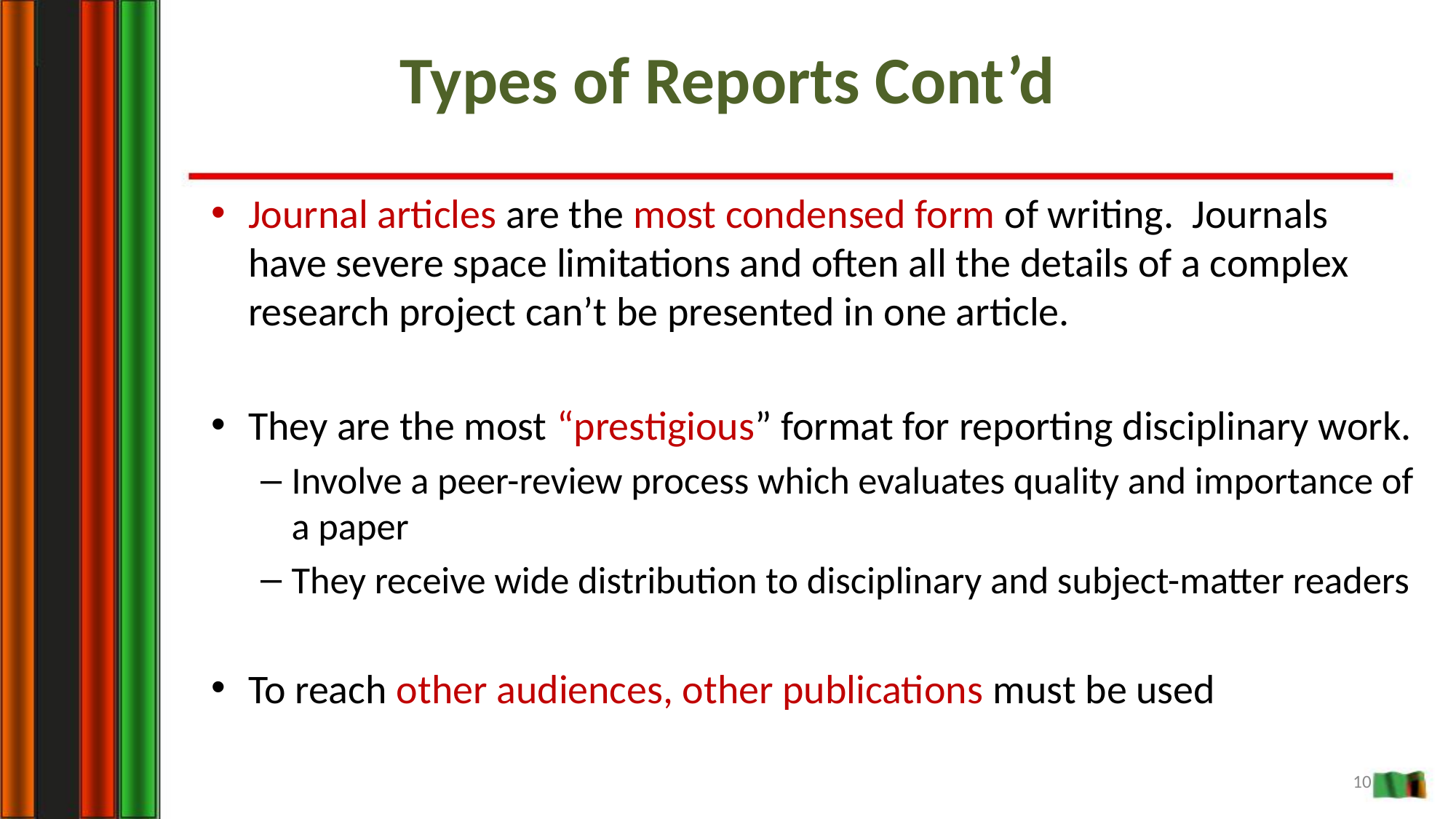

# Types of Reports Cont’d
Journal articles are the most condensed form of writing.  Journals have severe space limitations and often all the details of a complex research project can’t be presented in one article.

They are the most “prestigious” format for reporting disciplinary work.
Involve a peer-review process which evaluates quality and importance of a paper
They receive wide distribution to disciplinary and subject-matter readers

To reach other audiences, other publications must be used
10